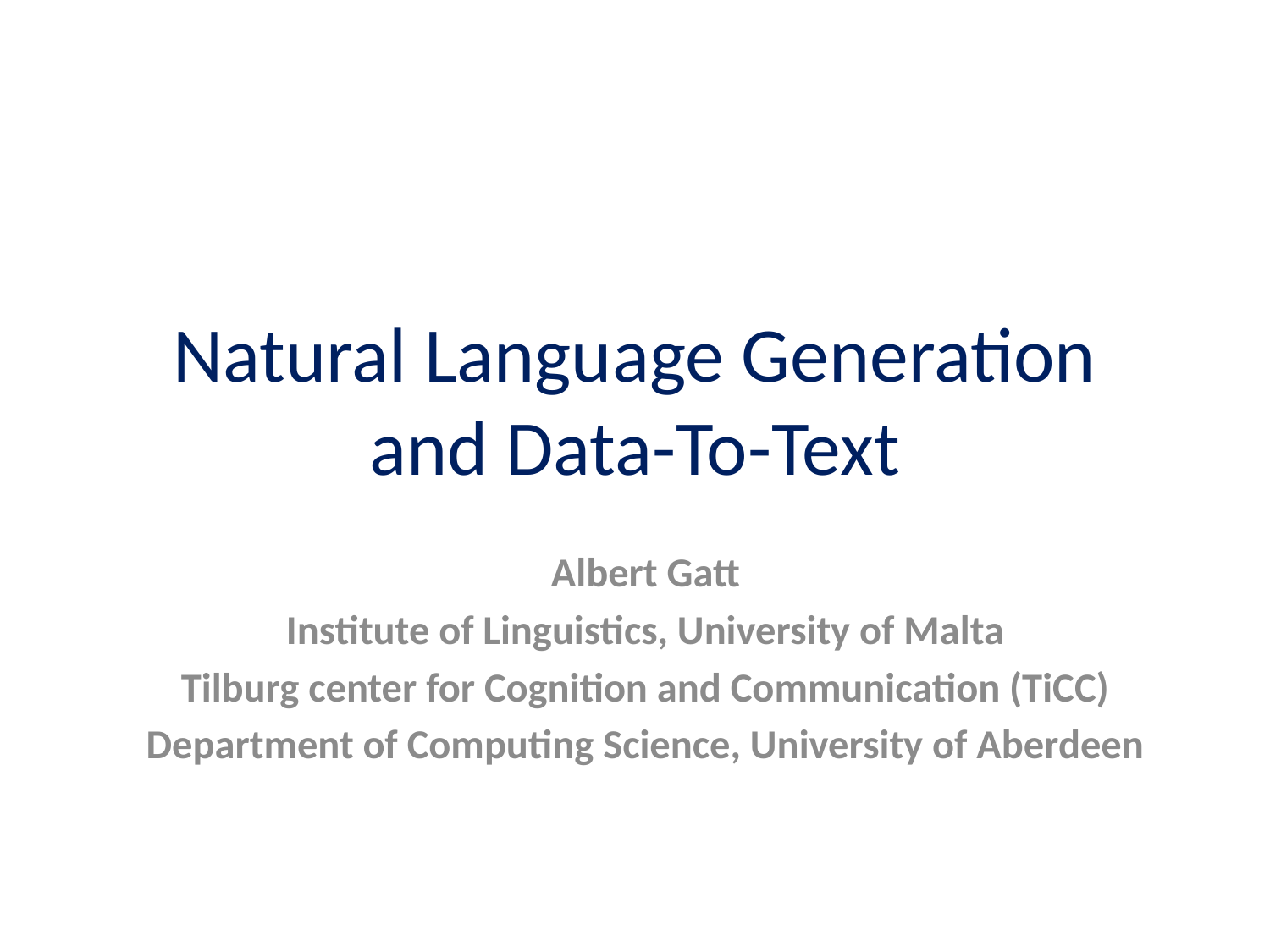

# Natural Language Generation and Data-To-Text
Albert Gatt
Institute of Linguistics, University of Malta
Tilburg center for Cognition and Communication (TiCC)
Department of Computing Science, University of Aberdeen